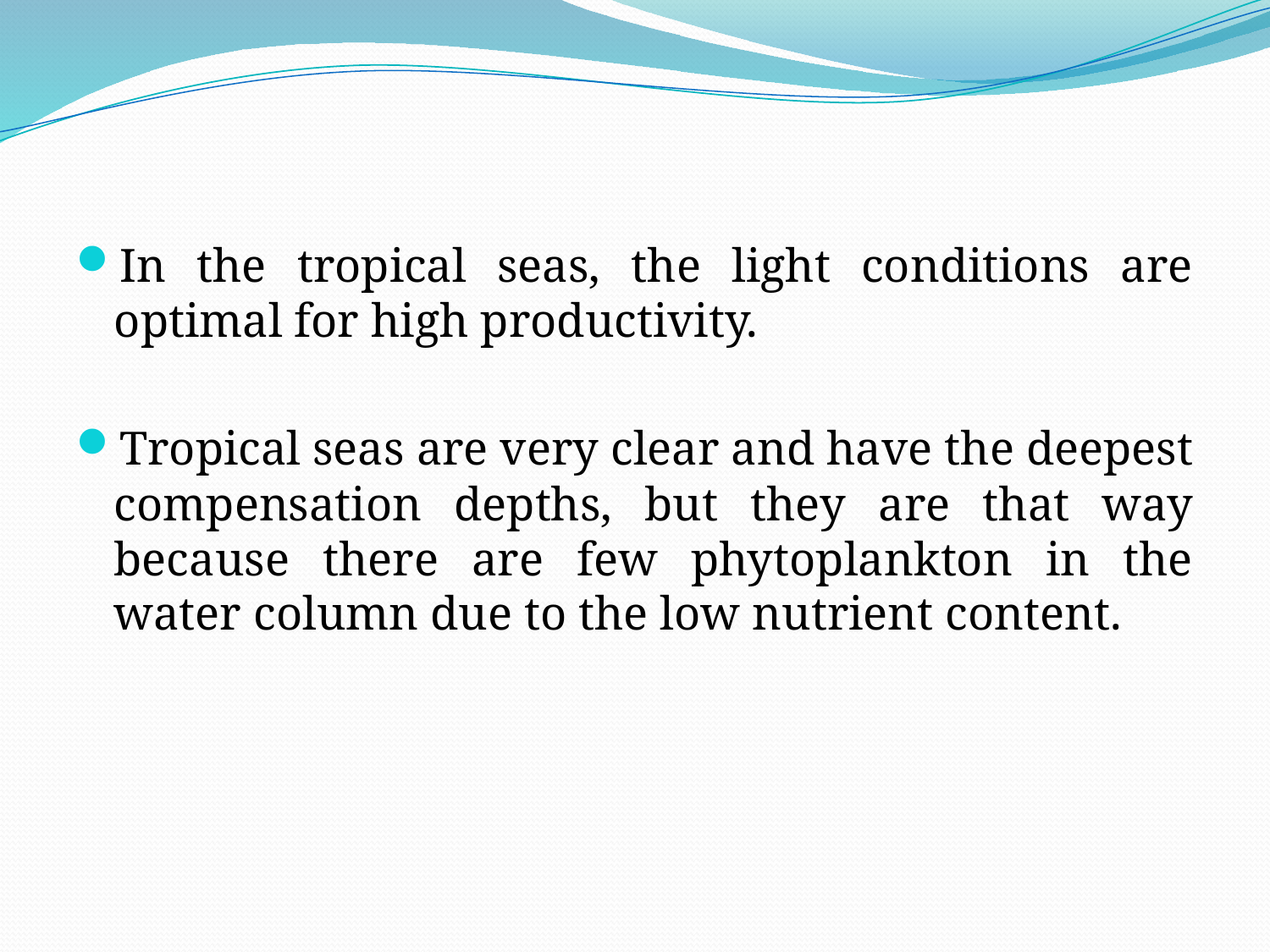

In the tropical seas, the light conditions are optimal for high productivity.

Tropical seas are very clear and have the deepest compensation depths, but they are that way because there are few phytoplankton in the water column due to the low nutrient content.